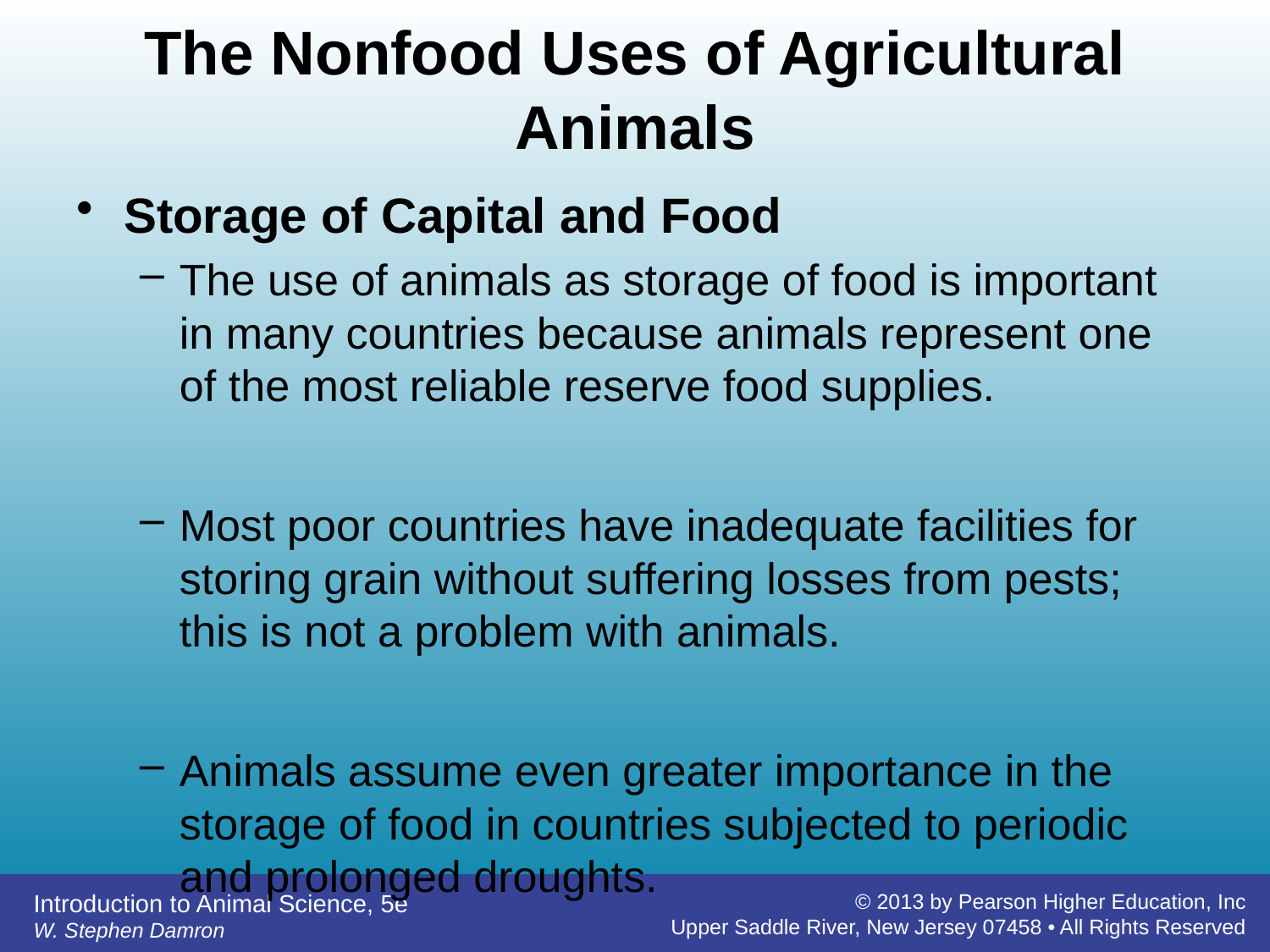

# The Nonfood Uses of Agricultural Animals
Storage of Capital and Food
The use of animals as storage of food is important in many countries because animals represent one of the most reliable reserve food supplies.

Most poor countries have inadequate facilities for storing grain without suffering losses from pests; this is not a problem with animals.

Animals assume even greater importance in the storage of food in countries subjected to periodic and prolonged droughts.